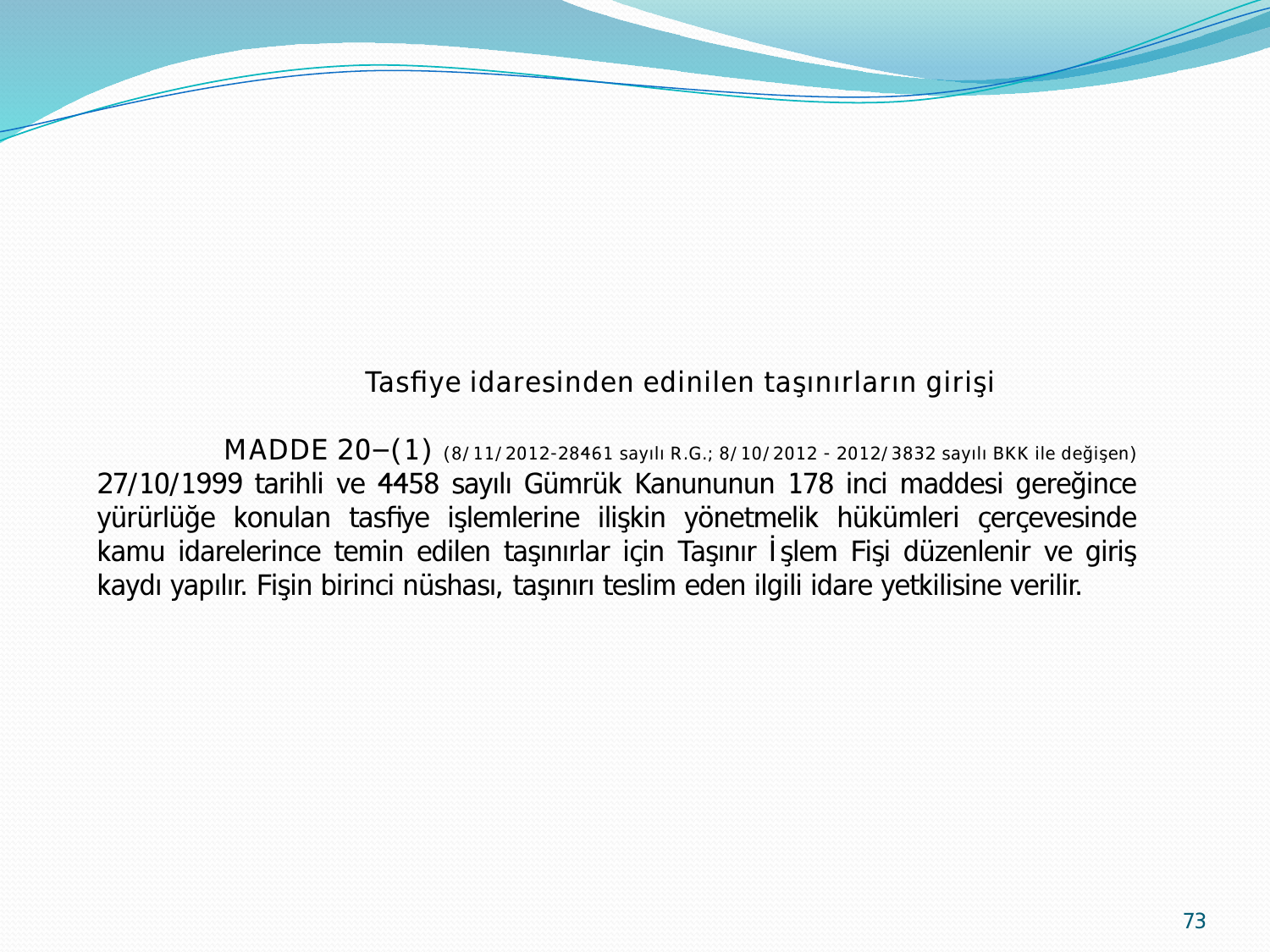

Tasfiye idaresinden edinilen taşınırların girişi

	MADDE 20–(1) (8/11/2012-28461 sayılı R.G.; 8/10/2012 - 2012/3832 sayılı BKK ile değişen) 27/10/1999 tarihli ve 4458 sayılı Gümrük Kanununun 178 inci maddesi gereğince yürürlüğe konulan tasfiye işlemlerine ilişkin yönetmelik hükümleri çerçevesinde kamu idarelerince temin edilen taşınırlar için Taşınır İşlem Fişi düzenlenir ve giriş kaydı yapılır. Fişin birinci nüshası, taşınırı teslim eden ilgili idare yetkilisine verilir.

73